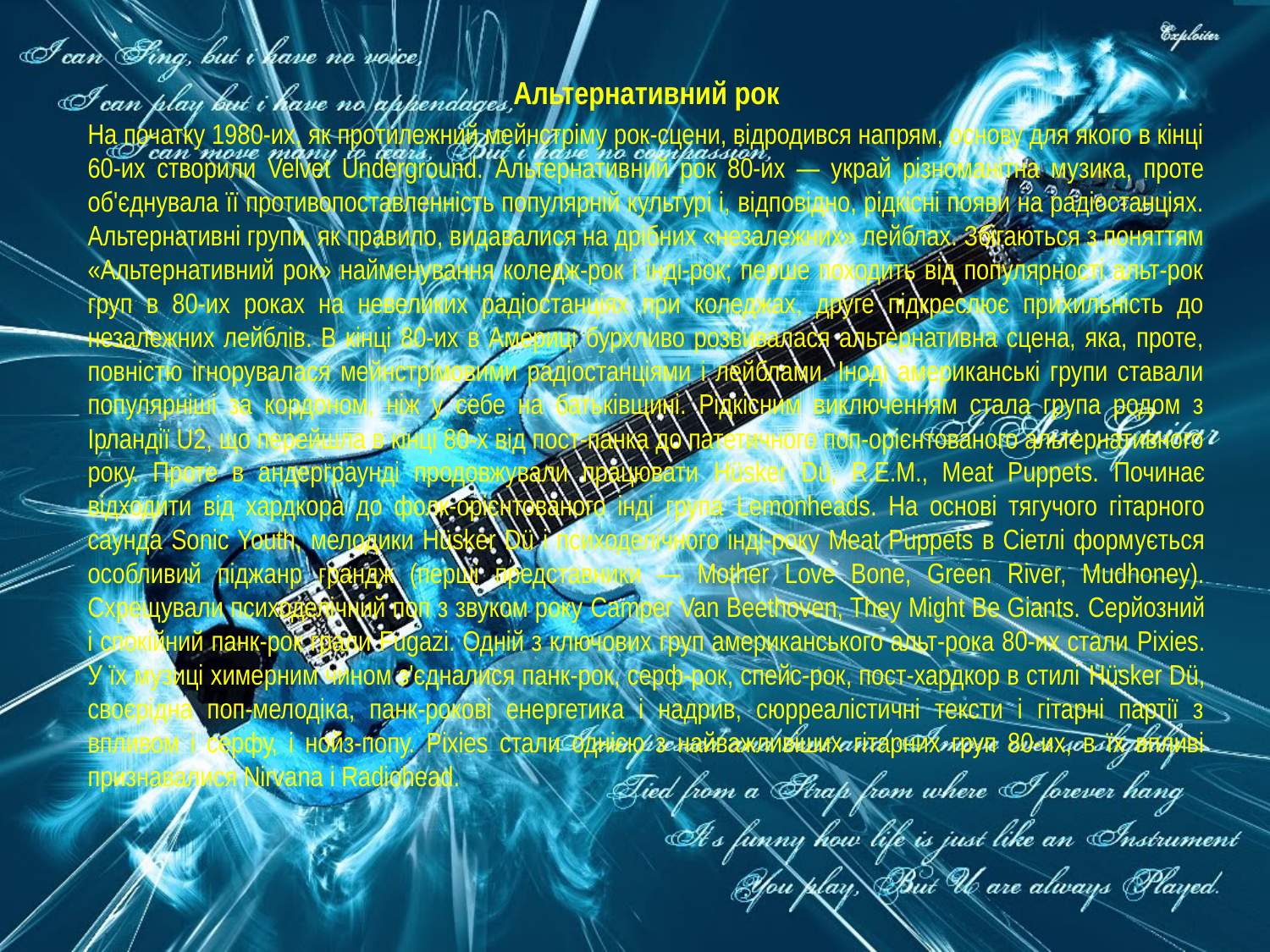

Альтернативний рок
На початку 1980-их, як протилежний мейнстріму рок-сцени, відродився напрям, основу для якого в кінці 60-их створили Velvet Underground. Альтернативний рок 80-их — украй різноманітна музика, проте об'єднувала її противопоставленність популярній культурі і, відповідно, рідкісні появи на радіостанціях. Альтернативні групи, як правило, видавалися на дрібних «незалежних» лейблах. Збігаються з поняттям «Альтернативний рок» найменування коледж-рок і інді-рок; перше походить від популярності альт-рок груп в 80-их роках на невеликих радіостанціях при коледжах, друге підкреслює прихильність до незалежних лейблів. В кінці 80-их в Америці бурхливо розвивалася альтернативна сцена, яка, проте, повністю ігнорувалася мейнстрімовими радіостанціями і лейблами. Іноді американські групи ставали популярніші за кордоном, ніж у себе на батьківщині. Рідкісним виключенням стала група родом з Ірландії U2, що перейшла в кінці 80-х від пост-панка до патетичного поп-орієнтованого альтернативного року. Проте в андерграунді продовжували працювати Hüsker Dü, R.E.M., Meat Puppets. Починає відходити від хардкора до фолк-орієнтованого інді група Lemonheads. На основі тягучого гітарного саунда Sonic Youth, мелодики Hüsker Dü і психоделічного інді-року Meat Puppets в Сіетлі формується особливий піджанр грандж (перші представники — Mother Love Bone, Green River, Mudhoney). Схрещували психоделічний поп з звуком року Camper Van Beethoven, They Might Be Giants. Серйозний і спокійний панк-рок грали Fugazi. Одній з ключових груп американського альт-рока 80-их стали Pixies. У їх музиці химерним чином з'єдналися панк-рок, серф-рок, спейс-рок, пост-хардкор в стилі Hüsker Dü, своєрідна поп-мелодіка, панк-рокові енергетика і надрив, сюрреалістичні тексти і гітарні партії з впливом і серфу, і нойз-попу. Pixies стали однією з найважливіших гітарних груп 80-их, в їх впливі признавалися Nirvana і Radiohead.